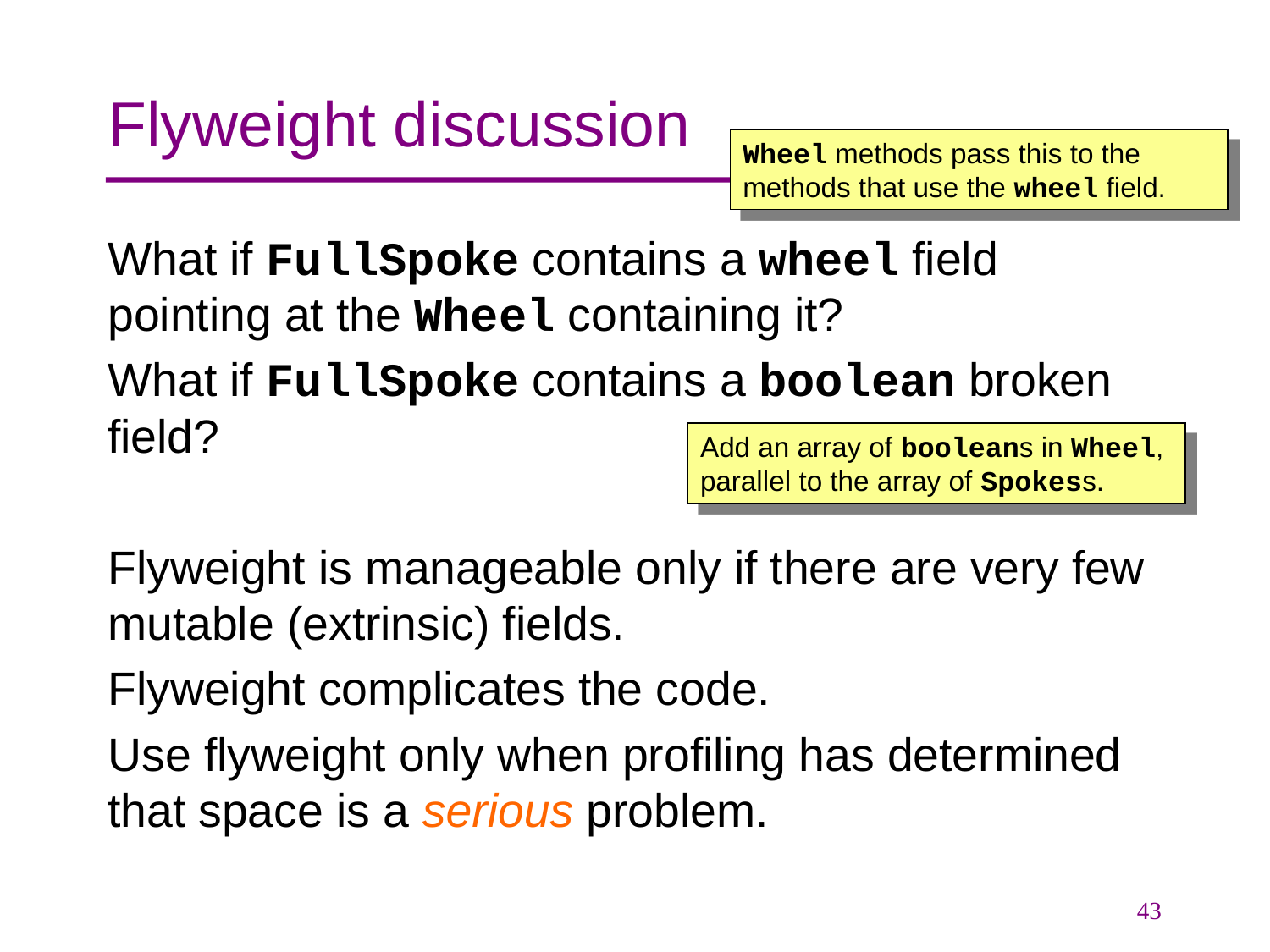

# Flyweight discussion
Wheel methods pass this to the methods that use the wheel field.
What if FullSpoke contains a wheel field pointing at the Wheel containing it?
What if FullSpoke contains a boolean broken field?

Flyweight is manageable only if there are very few mutable (extrinsic) fields.
Flyweight complicates the code.
Use flyweight only when profiling has determined that space is a serious problem.
Add an array of booleans in Wheel, parallel to the array of Spokess.
43